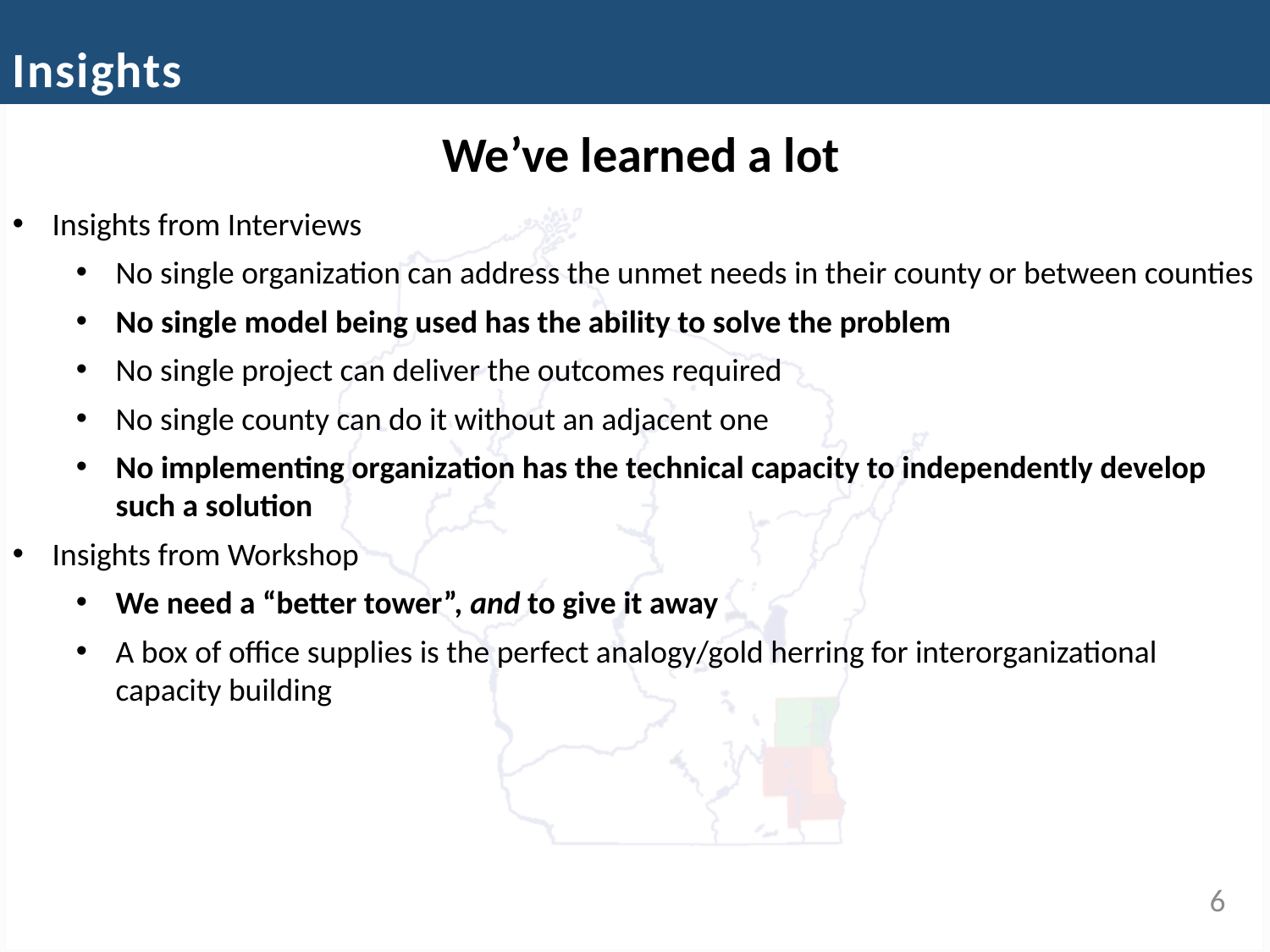

Insights
We’ve learned a lot
Insights from Interviews
No single organization can address the unmet needs in their county or between counties
No single model being used has the ability to solve the problem
No single project can deliver the outcomes required
No single county can do it without an adjacent one
No implementing organization has the technical capacity to independently develop such a solution
Insights from Workshop
We need a “better tower”, and to give it away
A box of office supplies is the perfect analogy/gold herring for interorganizational capacity building
6